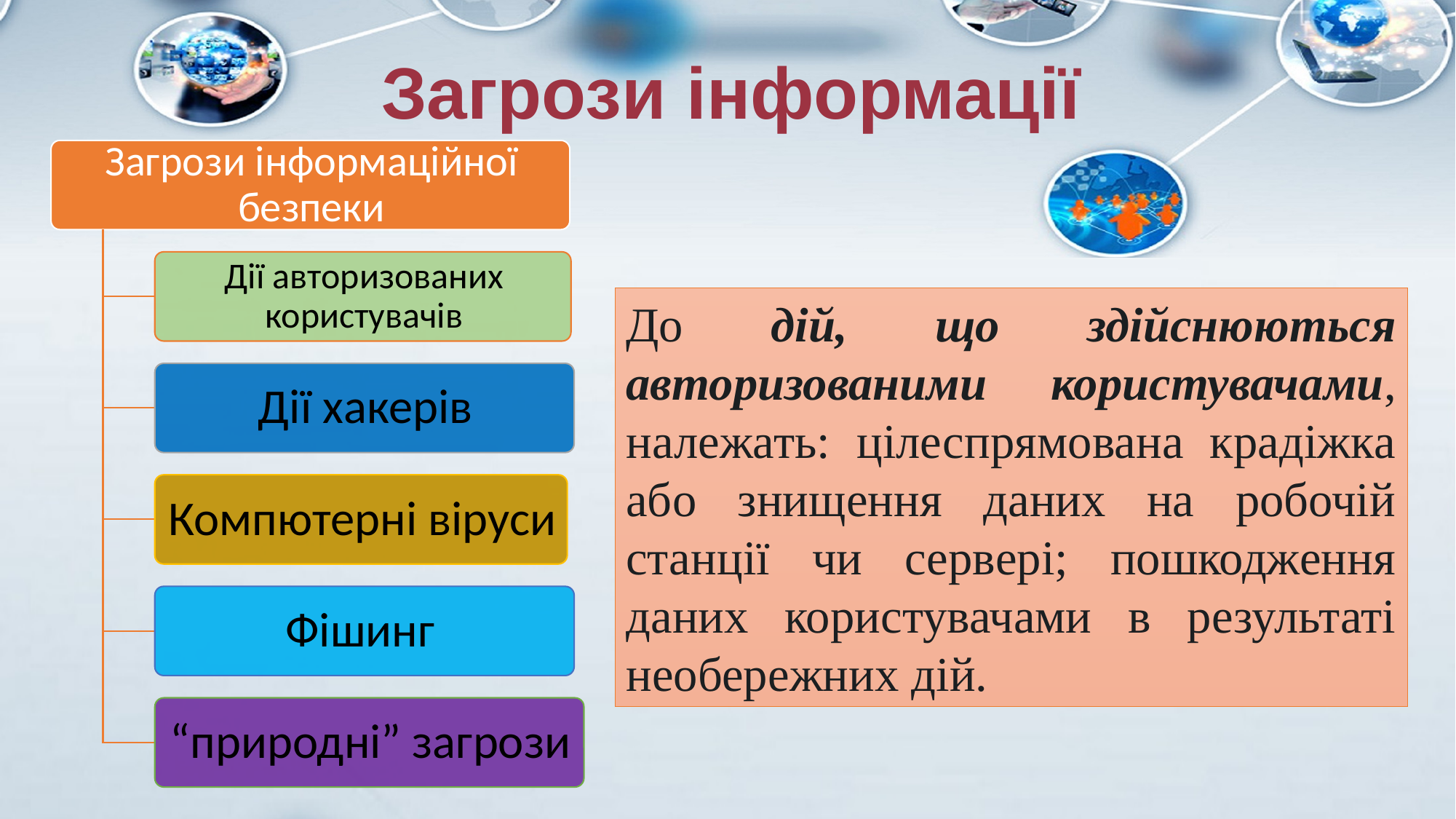

# Загрози інформації
Загрози інформаційної безпеки
Дії авторизованих користувачів
Дії хакерів
Компютерні віруси
Фішинг
“природні” загрози
До дій, що здійснюються авторизованими користувачами, належать: цілеспрямована крадіжка або знищення даних на робочій станції чи сервері; пошкодження даних користувачами в результаті необережних дій.